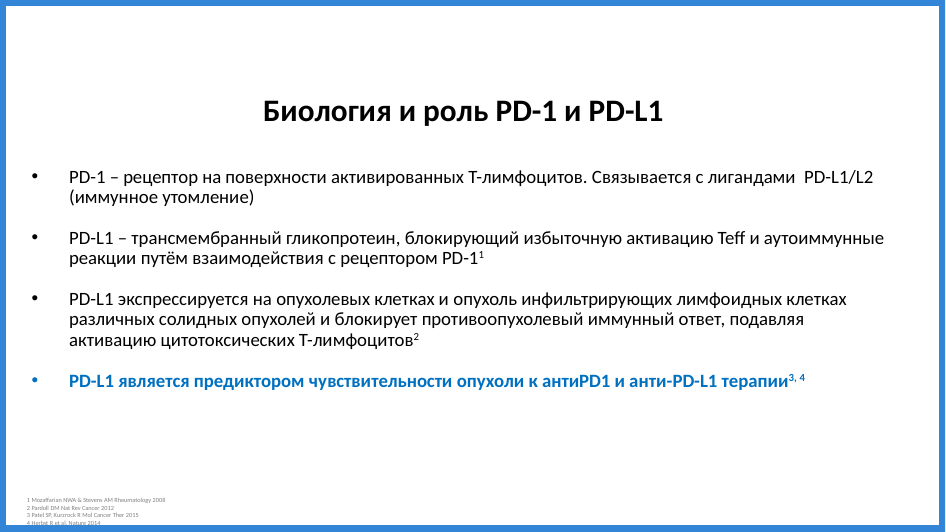

# Биология и роль PD-1 и PD-L1
PD-1 – рецептор на поверхности активированных Т-лимфоцитов. Связывается с лигандами  PD-L1/L2  (иммунное утомление)
PD-L1 – трансмембранный гликопротеин, блокирующий избыточную активацию Teff и аутоиммунные реакции путём взаимодействия с рецептором PD-11
PD-L1 экспрессируется на опухолевых клетках и опухоль инфильтрирующих лимфоидных клетках различных солидных опухолей и блокирует противоопухолевый иммунный ответ, подавляя активацию цитотоксических Т-лимфоцитов2
PD-L1 является предиктором чувствительности опухоли к антиPD1 и анти-PD-L1 терапии3, 4
1 Mozaffarian NWA & Stevens AM Rheumatology 2008
2 Pardoll DM Nat Rev Cancer 2012
3 Patel SP, Kurzrock R Mol Cancer Ther 2015
4 Herbst R et al. Nature 2014